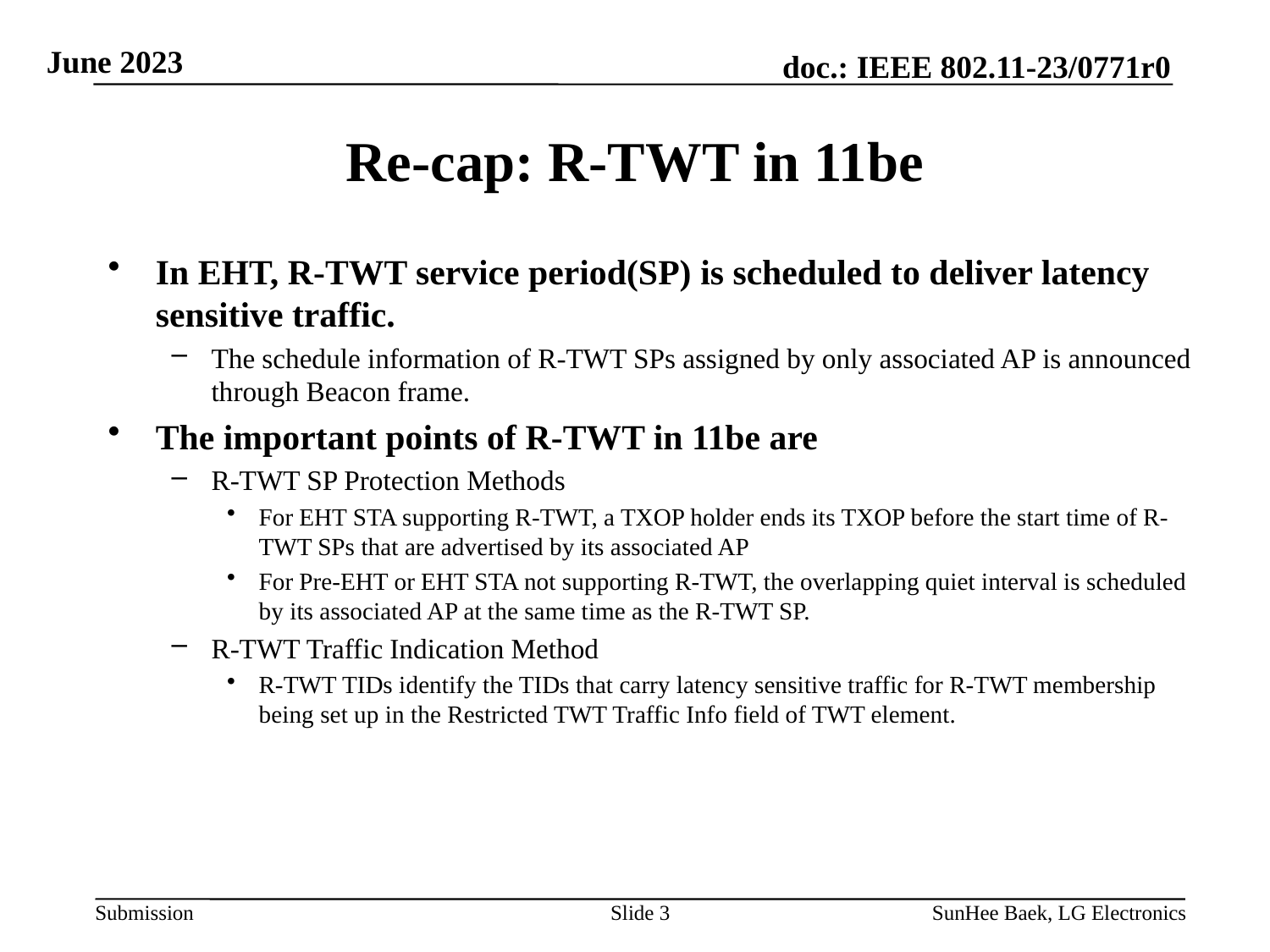

# Re-cap: R-TWT in 11be
In EHT, R-TWT service period(SP) is scheduled to deliver latency sensitive traffic.
The schedule information of R-TWT SPs assigned by only associated AP is announced through Beacon frame.
The important points of R-TWT in 11be are
R-TWT SP Protection Methods
For EHT STA supporting R-TWT, a TXOP holder ends its TXOP before the start time of R-TWT SPs that are advertised by its associated AP
For Pre-EHT or EHT STA not supporting R-TWT, the overlapping quiet interval is scheduled by its associated AP at the same time as the R-TWT SP.
R-TWT Traffic Indication Method
R-TWT TIDs identify the TIDs that carry latency sensitive traffic for R-TWT membership being set up in the Restricted TWT Traffic Info field of TWT element.

Slide 3
SunHee Baek, LG Electronics